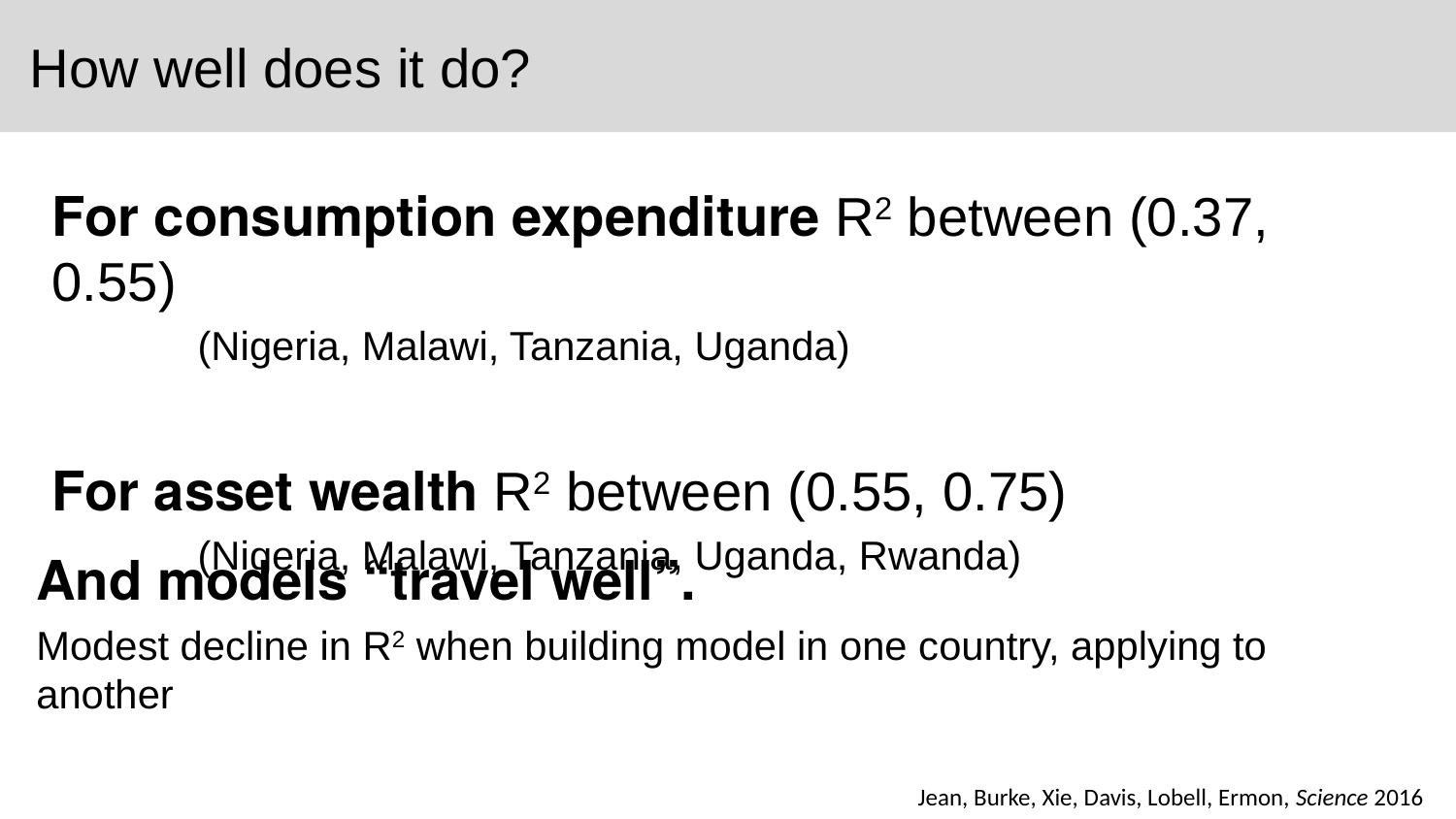

# How well does it do?
For consumption expenditure R2 between (0.37, 0.55)
	(Nigeria, Malawi, Tanzania, Uganda)

For asset wealth R2 between (0.55, 0.75)
	(Nigeria, Malawi, Tanzania, Uganda, Rwanda)

And models “travel well”.
Modest decline in R2 when building model in one country, applying to another

Jean, Burke, Xie, Davis, Lobell, Ermon, Science 2016